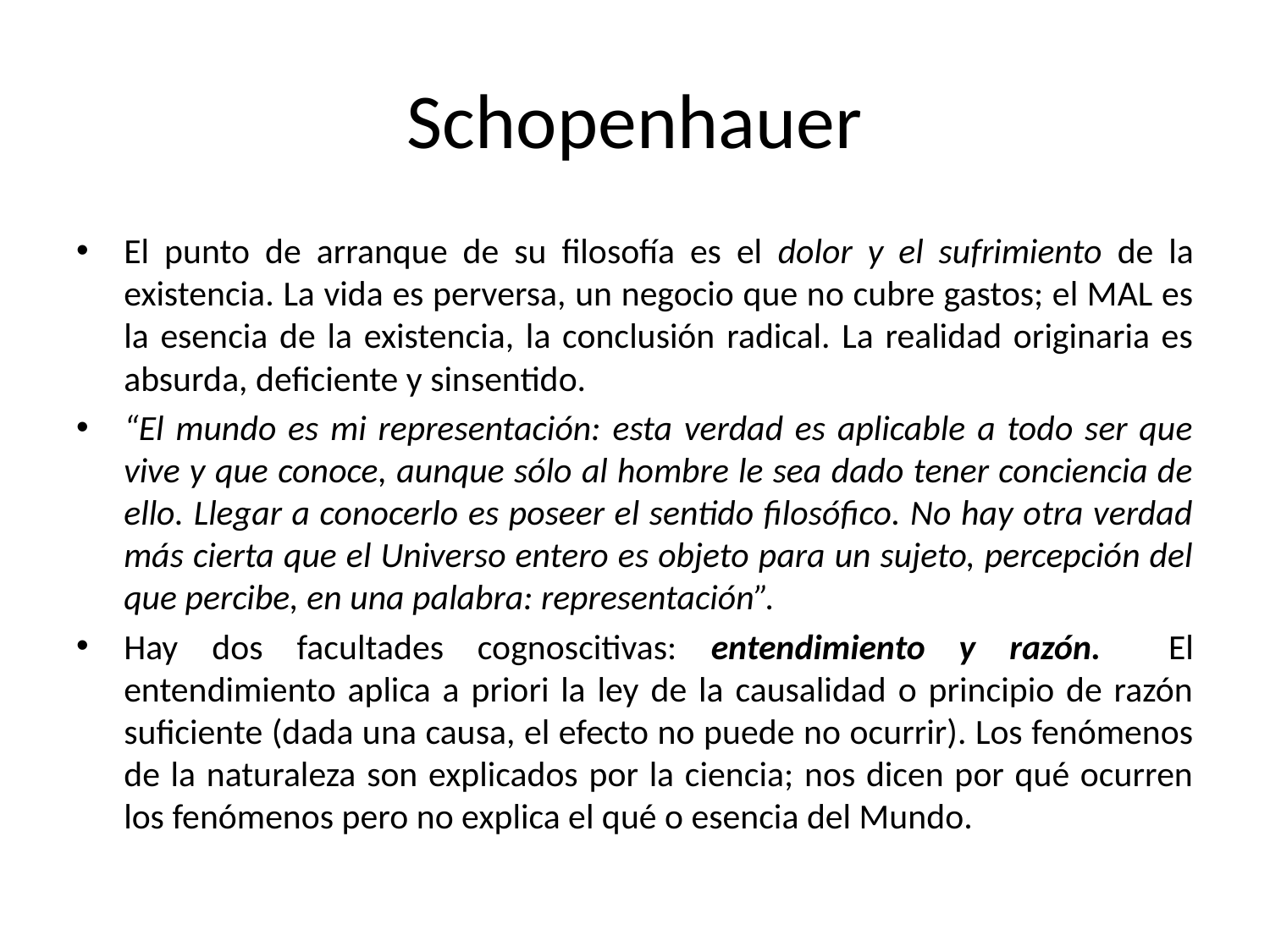

# Schopenhauer
El punto de arranque de su filosofía es el dolor y el sufrimiento de la existencia. La vida es perversa, un negocio que no cubre gastos; el MAL es la esencia de la existencia, la conclusión radical. La realidad originaria es absurda, deficiente y sinsentido.
“El mundo es mi representación: esta verdad es aplicable a todo ser que vive y que conoce, aunque sólo al hombre le sea dado tener conciencia de ello. Llegar a conocerlo es poseer el sentido filosófico. No hay otra verdad más cierta que el Universo entero es objeto para un sujeto, percepción del que percibe, en una palabra: representación”.
Hay dos facultades cognoscitivas: entendimiento y razón.  El entendimiento aplica a priori la ley de la causalidad o principio de razón suficiente (dada una causa, el efecto no puede no ocurrir). Los fenómenos de la naturaleza son explicados por la ciencia; nos dicen por qué ocurren los fenómenos pero no explica el qué o esencia del Mundo.